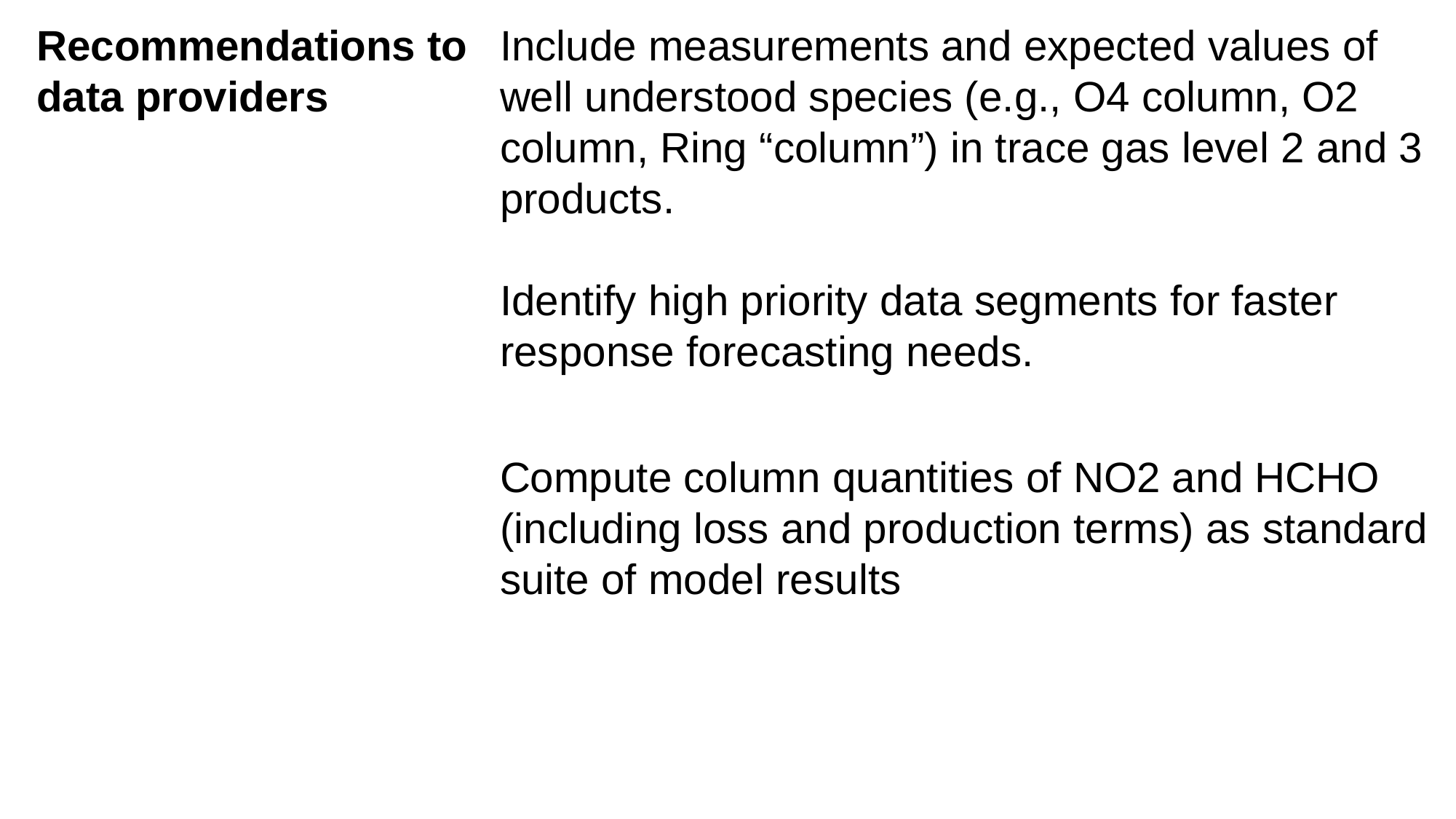

Recommendations to data providers
Include measurements and expected values of well understood species (e.g., O4 column, O2 column, Ring “column”) in trace gas level 2 and 3 products.

Identify high priority data segments for faster response forecasting needs.
Compute column quantities of NO2 and HCHO (including loss and production terms) as standard suite of model results